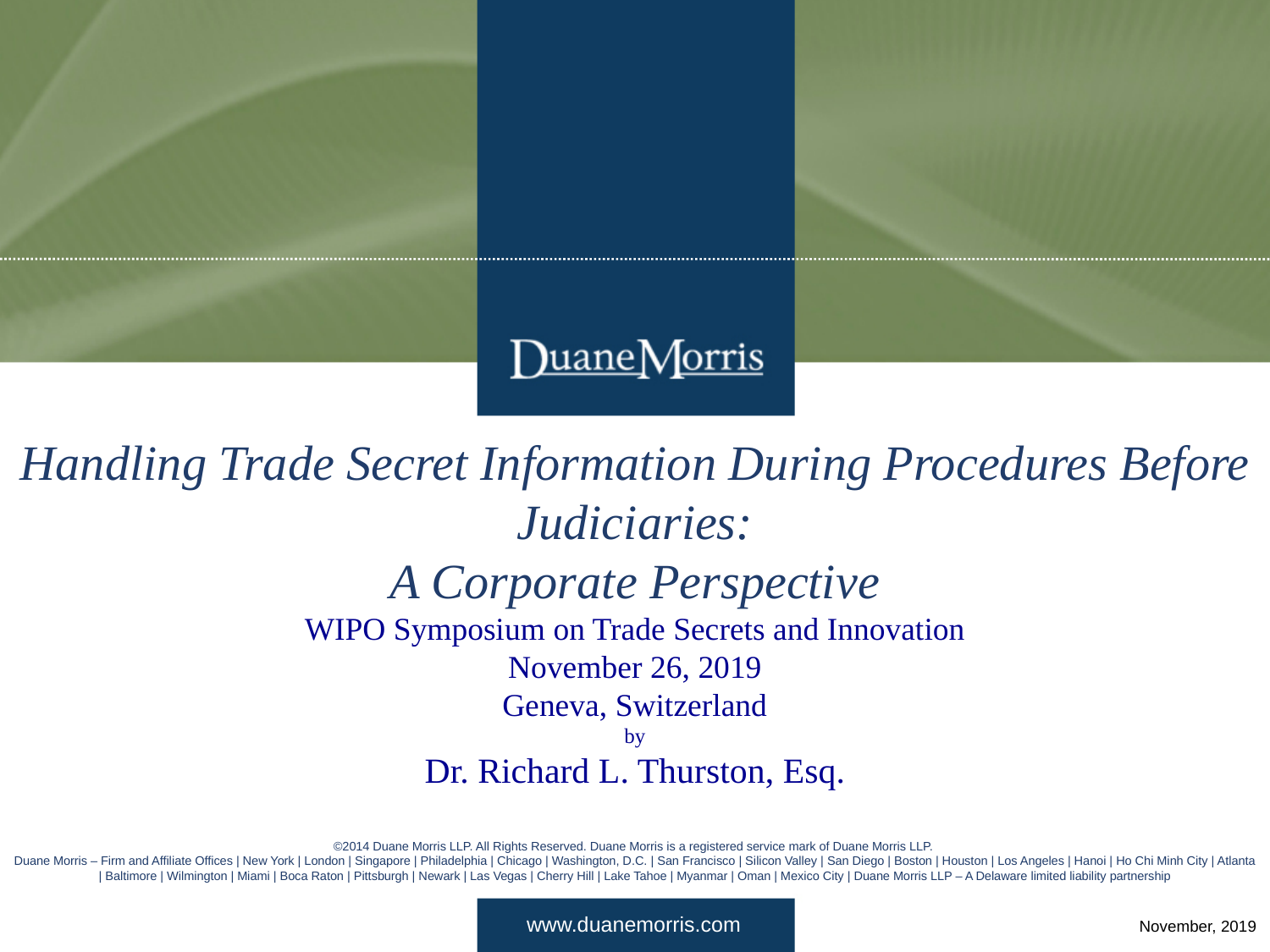

# Handling Trade Secret Information During Procedures Before Judiciaries: A Corporate Perspective WIPO Symposium on Trade Secrets and Innovation November 26, 2019 Geneva, Switzerland by Dr. Richard L. Thurston, Esq.
November, 2019